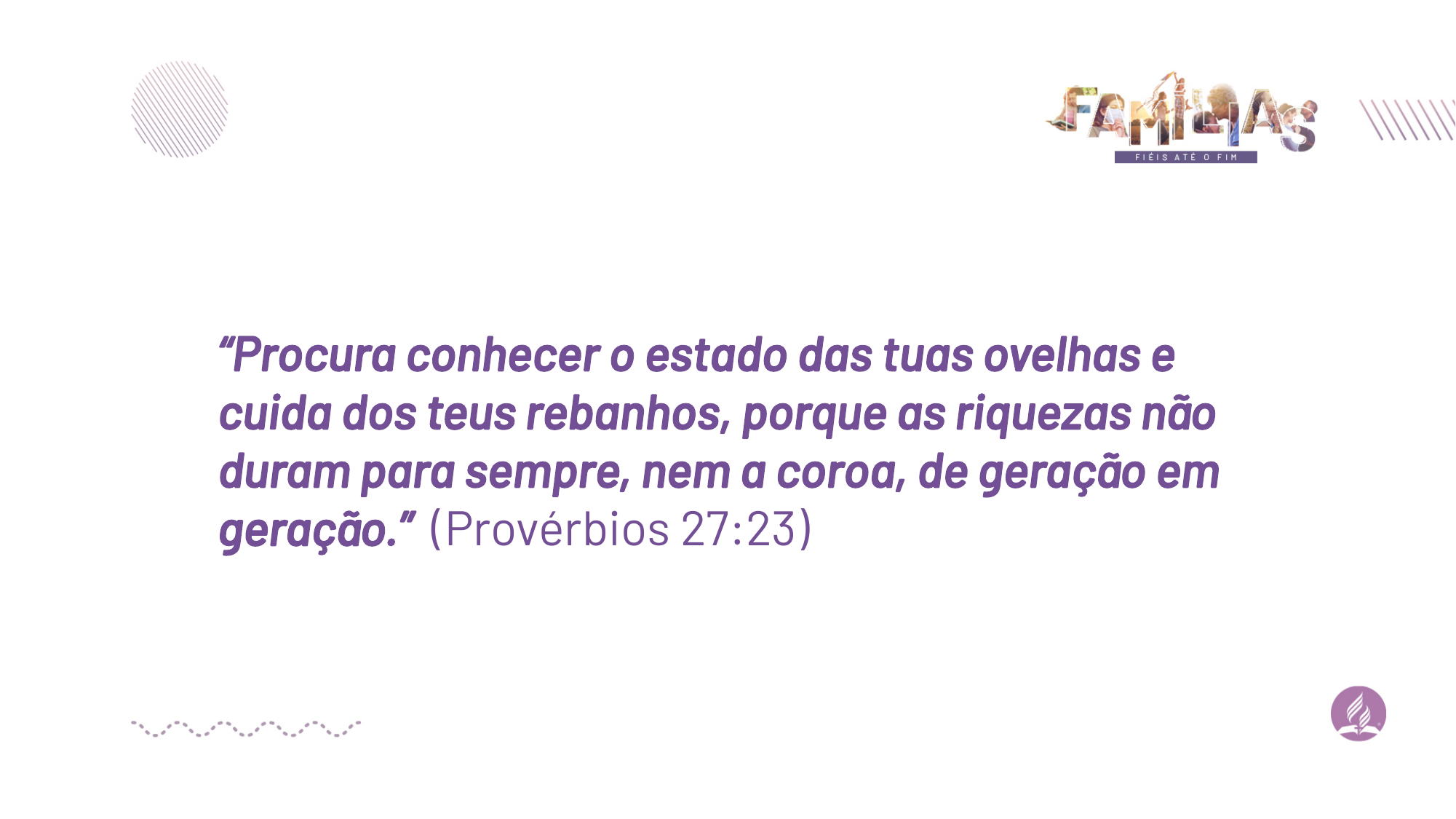

“Procura conhecer o estado das tuas ovelhas e cuida dos teus rebanhos, porque as riquezas não duram para sempre, nem a coroa, de geração em geração.”  (Provérbios 27:23)